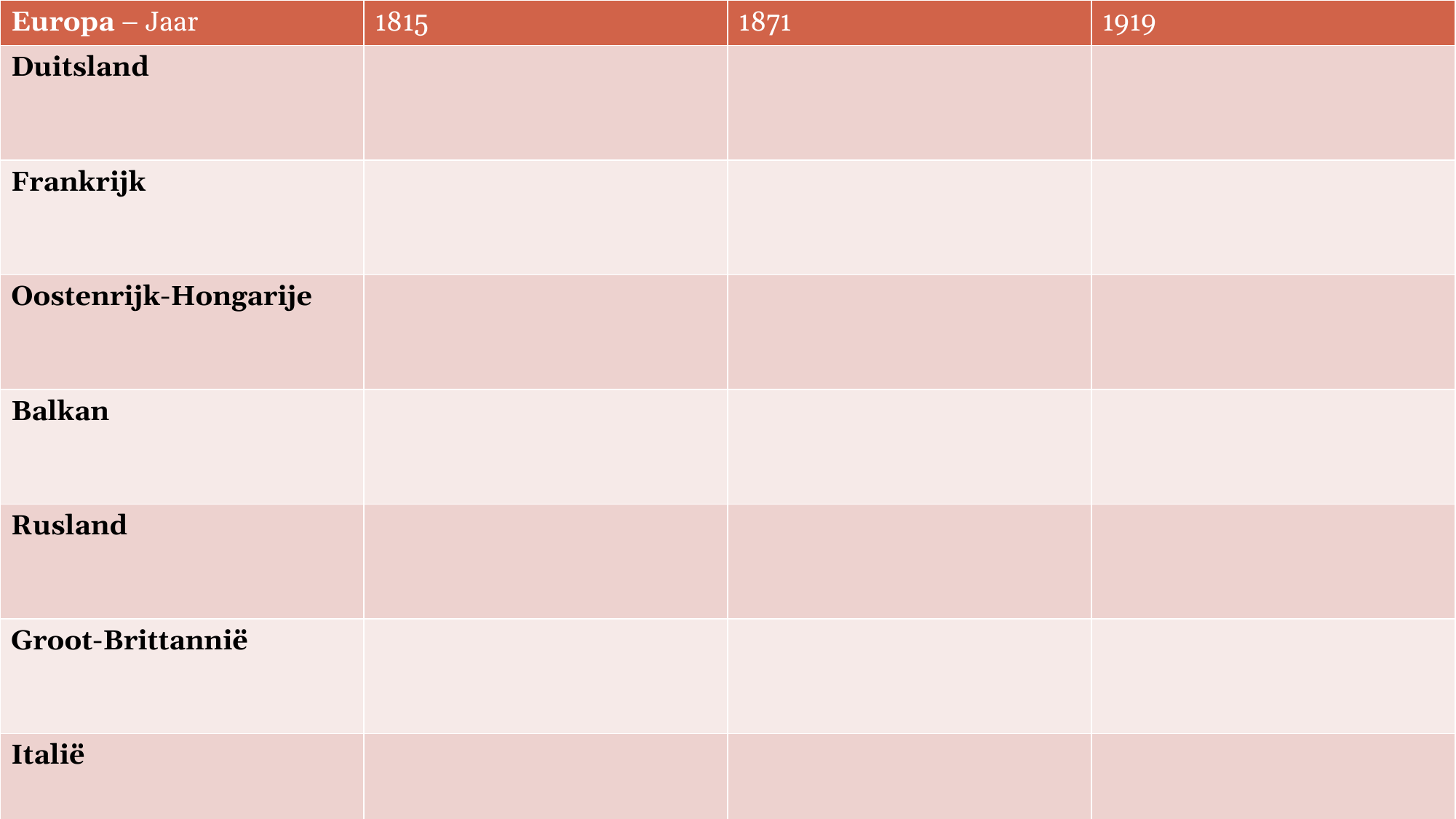

| Europa – Jaar | 1815 | 1871 | 1919 |
| --- | --- | --- | --- |
| Duitsland |  |  |  |
| Frankrijk |  |  |  |
| Oostenrijk-Hongarije |  |  |  |
| Balkan |  |  |  |
| Rusland |  |  |  |
| Groot-Brittannië |  |  |  |
| Italië |  |  |  |